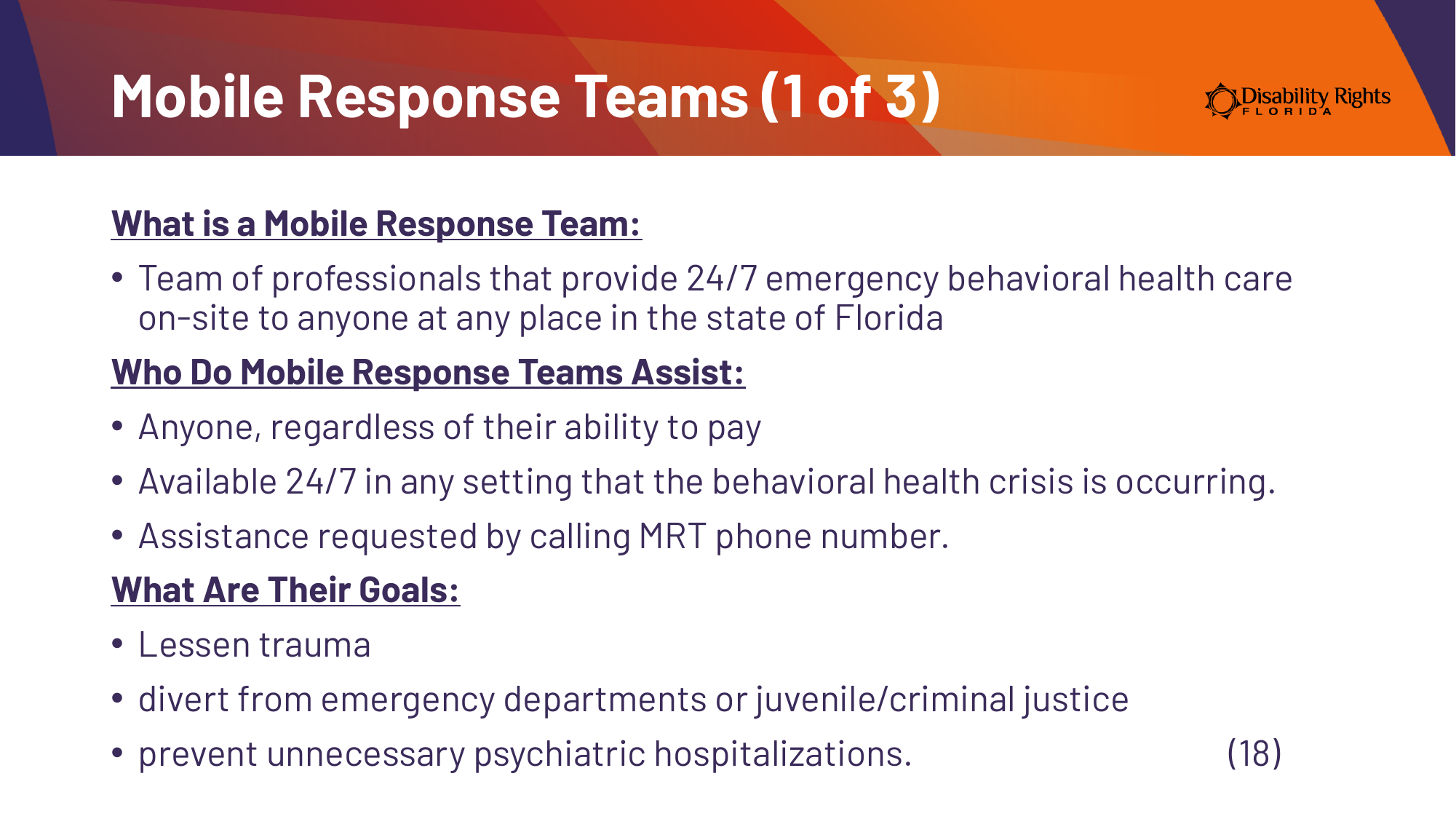

# Mobile Response Teams (1 of 3)
What is a Mobile Response Team:
Team of professionals that provide 24/7 emergency behavioral health care on-site to anyone at any place in the state of Florida
Who Do Mobile Response Teams Assist:
Anyone, regardless of their ability to pay
Available 24/7 in any setting that the behavioral health crisis is occurring.
Assistance requested by calling MRT phone number.
What Are Their Goals:
Lessen trauma
divert from emergency departments or juvenile/criminal justice
prevent unnecessary psychiatric hospitalizations.  			(18)